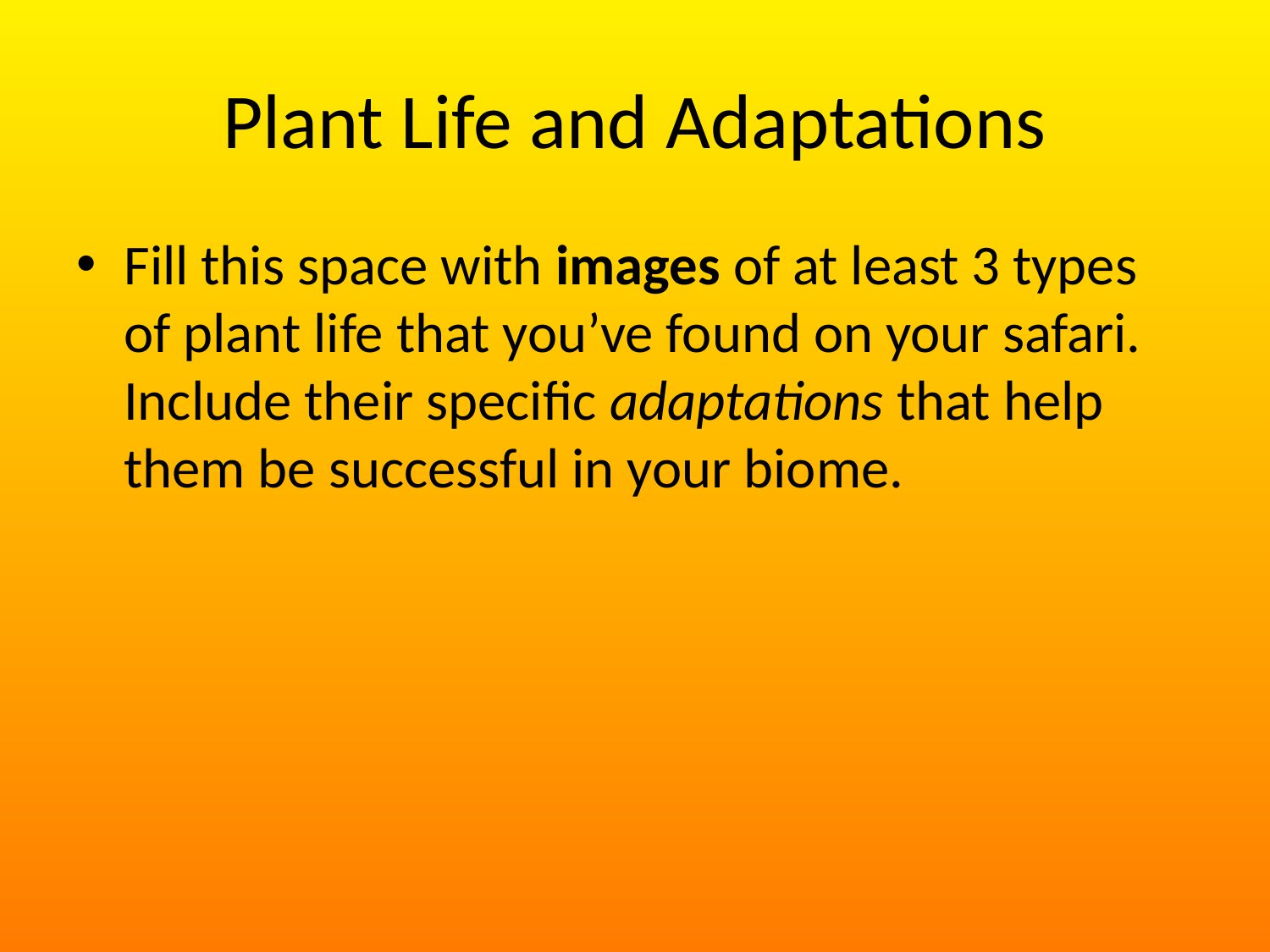

# Plant Life and Adaptations
Fill this space with images of at least 3 types of plant life that you’ve found on your safari.  Include their specific adaptations that help them be successful in your biome.